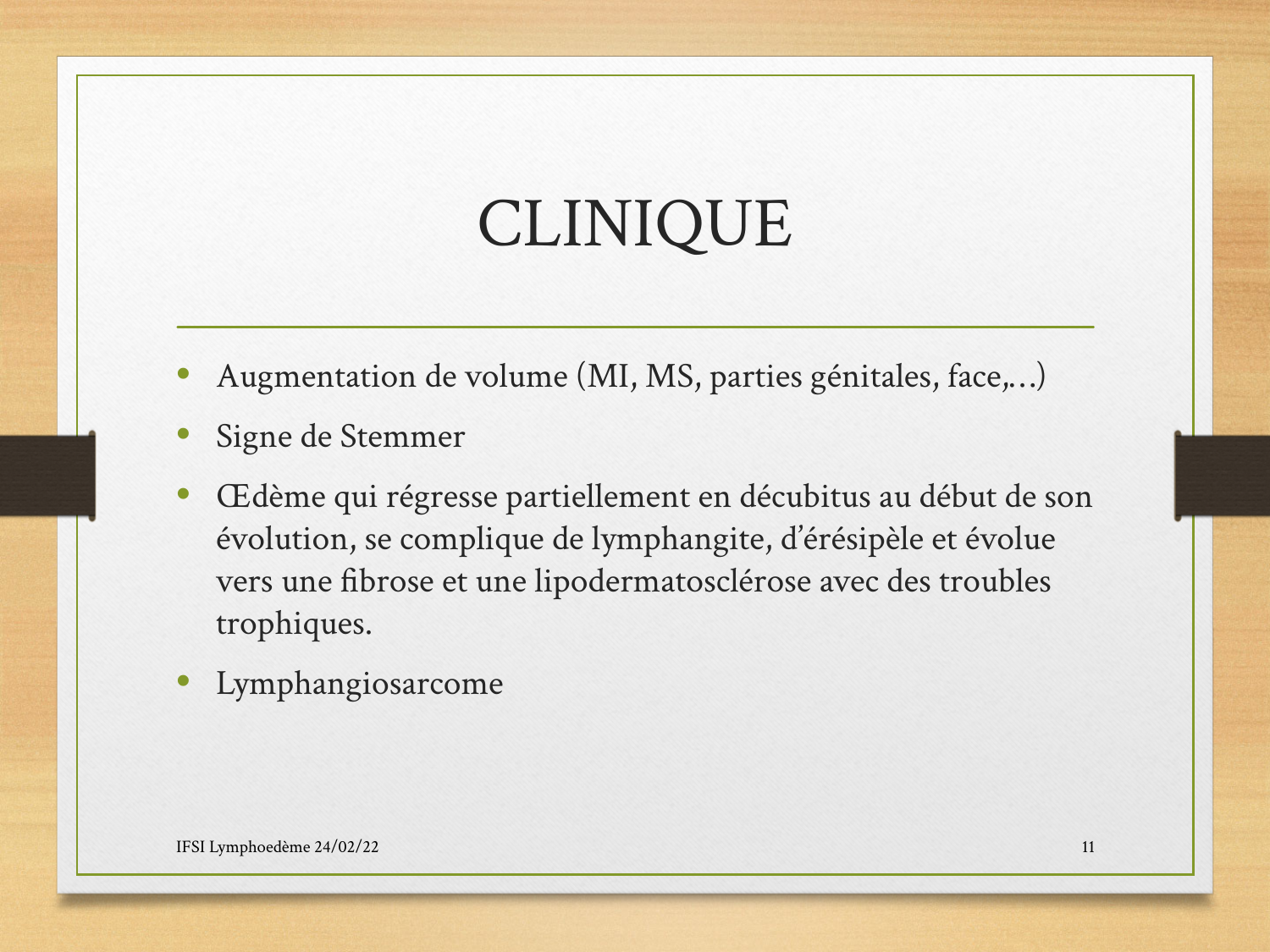

# CLINIQUE
Augmentation de volume (MI, MS, parties génitales, face,…)
Signe de Stemmer
Œdème qui régresse partiellement en décubitus au début de son évolution, se complique de lymphangite, d’érésipèle et évolue vers une fibrose et une lipodermatosclérose avec des troubles trophiques.
Lymphangiosarcome
IFSI Lymphoedème 24/02/22
11